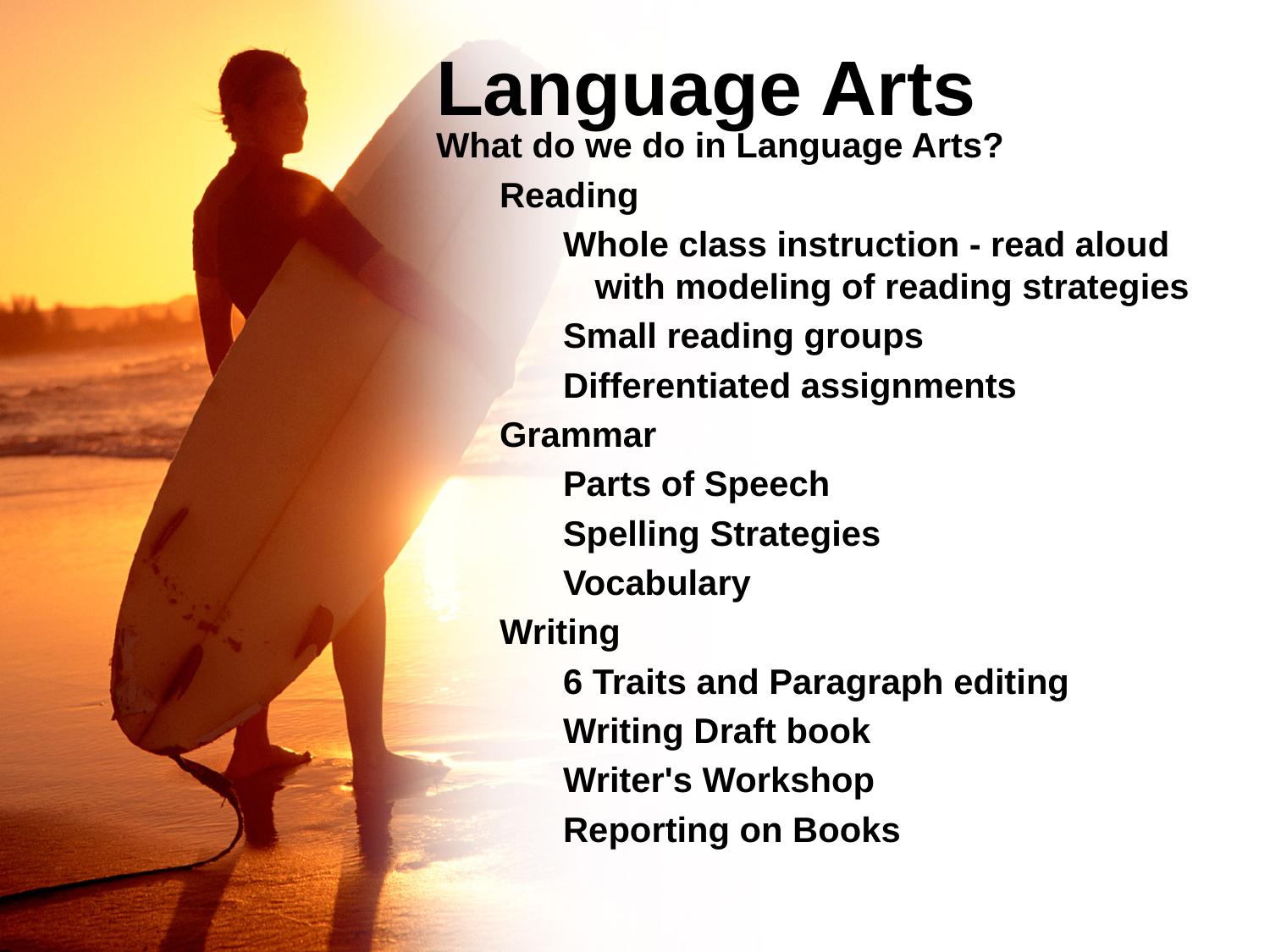

# Language Arts
What do we do in Language Arts?
Reading
Whole class instruction - read aloud with modeling of reading strategies
Small reading groups
Differentiated assignments
Grammar
Parts of Speech
Spelling Strategies
Vocabulary
Writing
6 Traits and Paragraph editing
Writing Draft book
Writer's Workshop
Reporting on Books